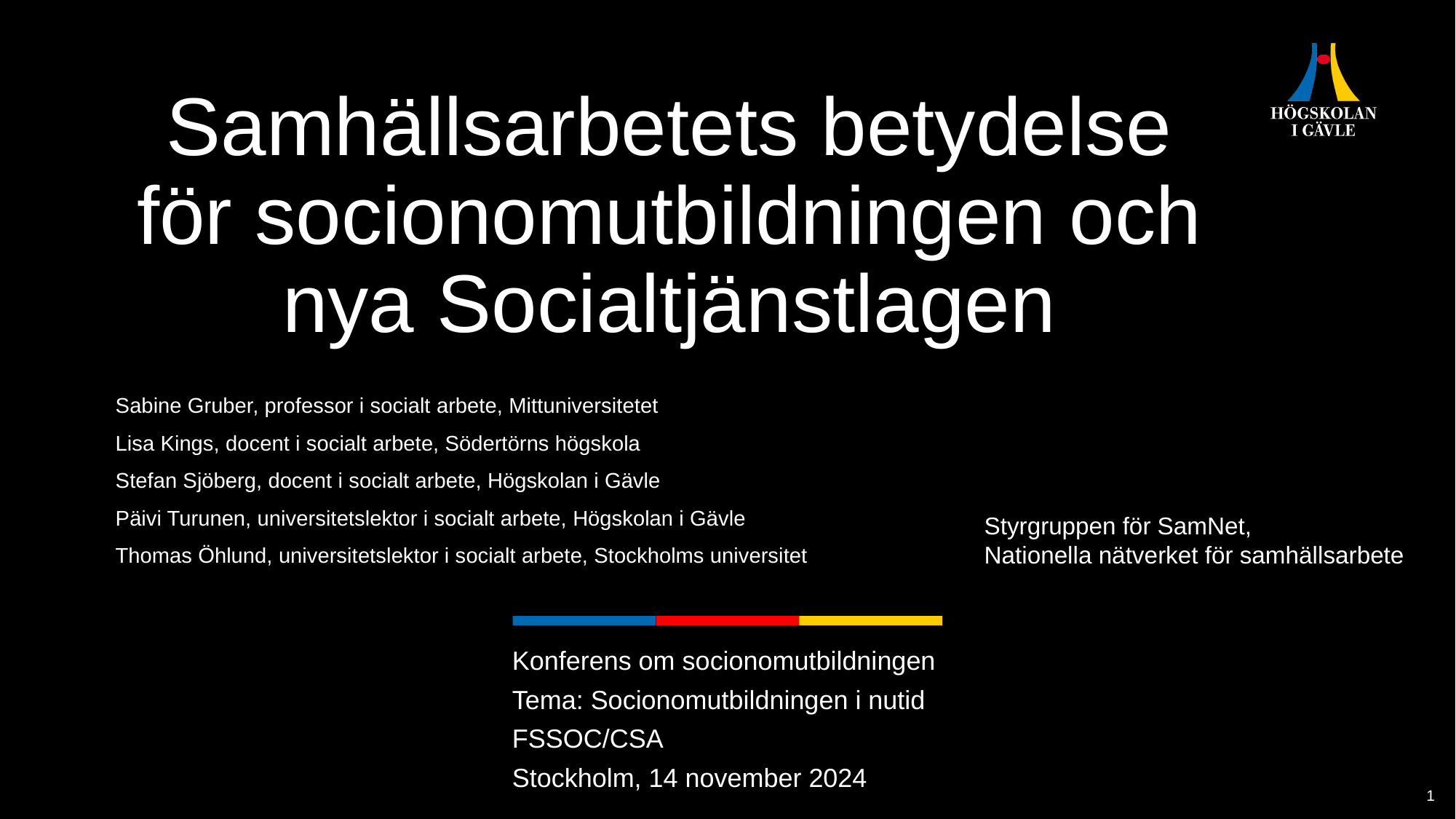

# Samhällsarbetets betydelse för socionomutbildningen och nya Socialtjänstlagen
Sabine Gruber, professor i socialt arbete, Mittuniversitetet
Lisa Kings, docent i socialt arbete, Södertörns högskola
Stefan Sjöberg, docent i socialt arbete, Högskolan i Gävle
Päivi Turunen, universitetslektor i socialt arbete, Högskolan i Gävle
Thomas Öhlund, universitetslektor i socialt arbete, Stockholms universitet
Styrgruppen för SamNet,
Nationella nätverket för samhällsarbete
Konferens om socionomutbildningen
Tema: Socionomutbildningen i nutid
FSSOC/CSA
Stockholm, 14 november 2024
1